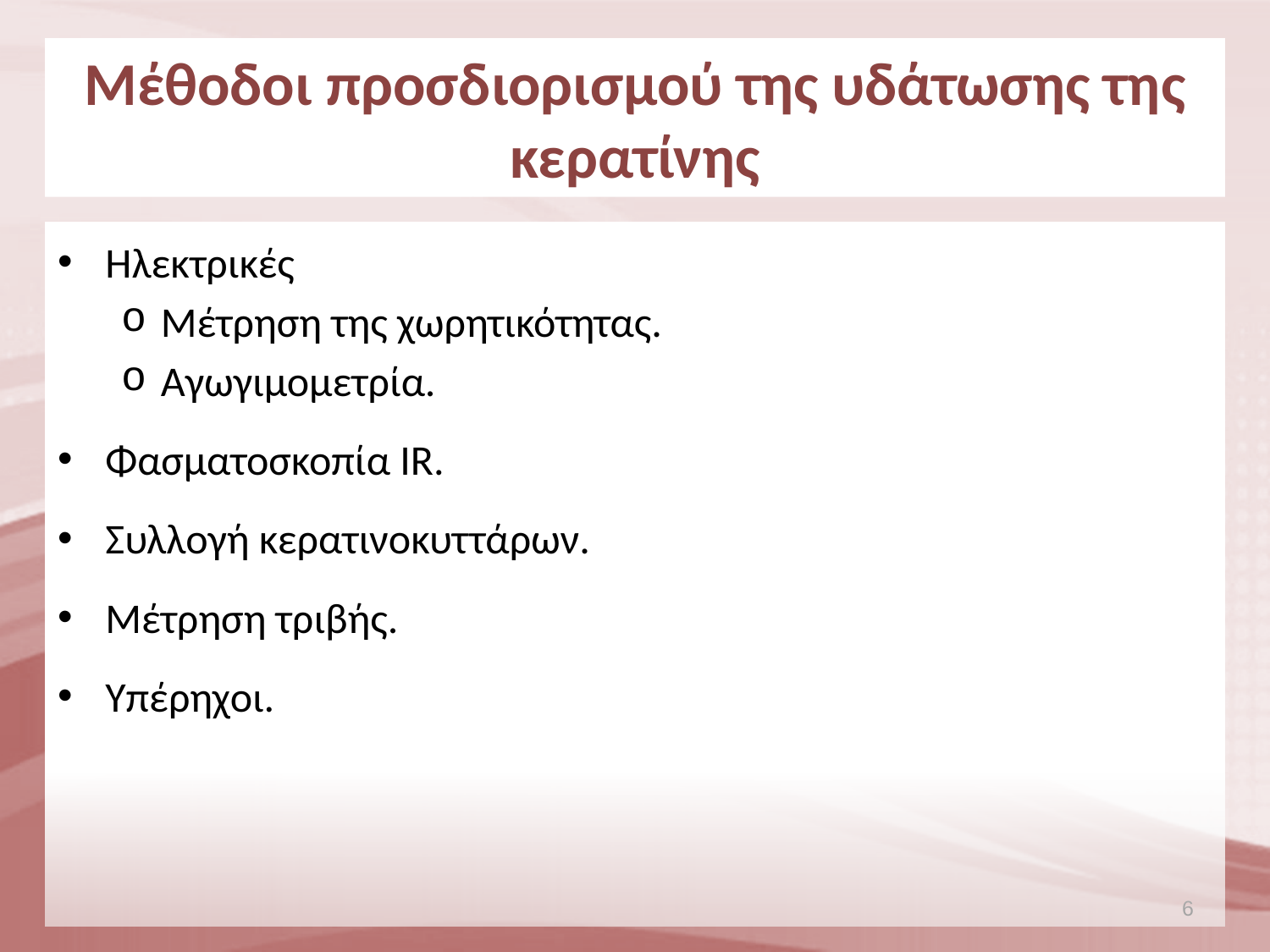

# Μέθοδοι προσδιορισμού της υδάτωσης της κερατίνης
Ηλεκτρικές
Μέτρηση της χωρητικότητας.
Αγωγιμομετρία.
Φασματοσκοπία IR.
Συλλογή κερατινοκυττάρων.
Μέτρηση τριβής.
Υπέρηχοι.
6